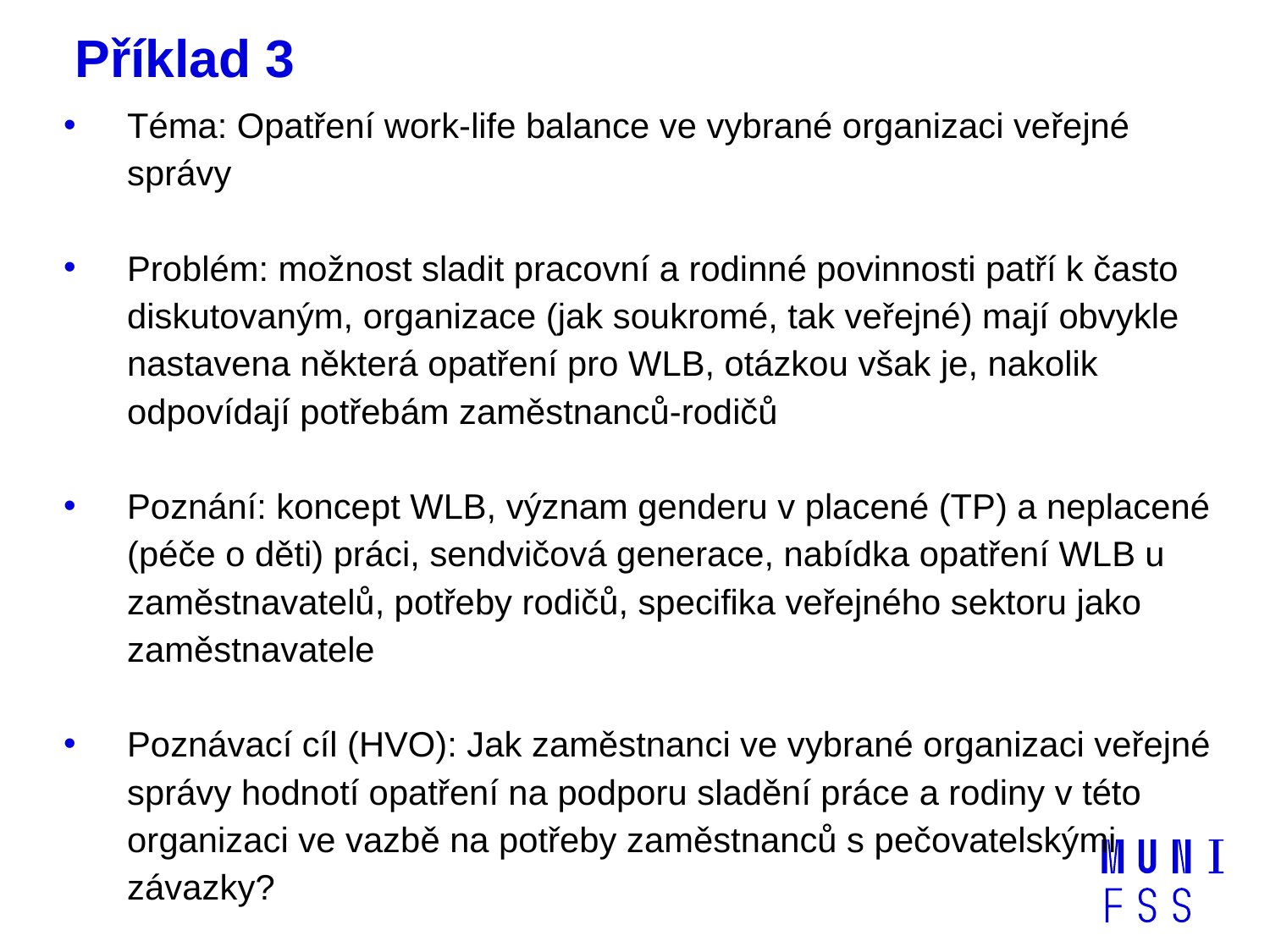

# Příklad 3
Téma: Opatření work-life balance ve vybrané organizaci veřejné správy

Problém: možnost sladit pracovní a rodinné povinnosti patří k často diskutovaným, organizace (jak soukromé, tak veřejné) mají obvykle nastavena některá opatření pro WLB, otázkou však je, nakolik odpovídají potřebám zaměstnanců-rodičů

Poznání: koncept WLB, význam genderu v placené (TP) a neplacené (péče o děti) práci, sendvičová generace, nabídka opatření WLB u zaměstnavatelů, potřeby rodičů, specifika veřejného sektoru jako zaměstnavatele

Poznávací cíl (HVO): Jak zaměstnanci ve vybrané organizaci veřejné správy hodnotí opatření na podporu sladění práce a rodiny v této organizaci ve vazbě na potřeby zaměstnanců s pečovatelskými závazky?